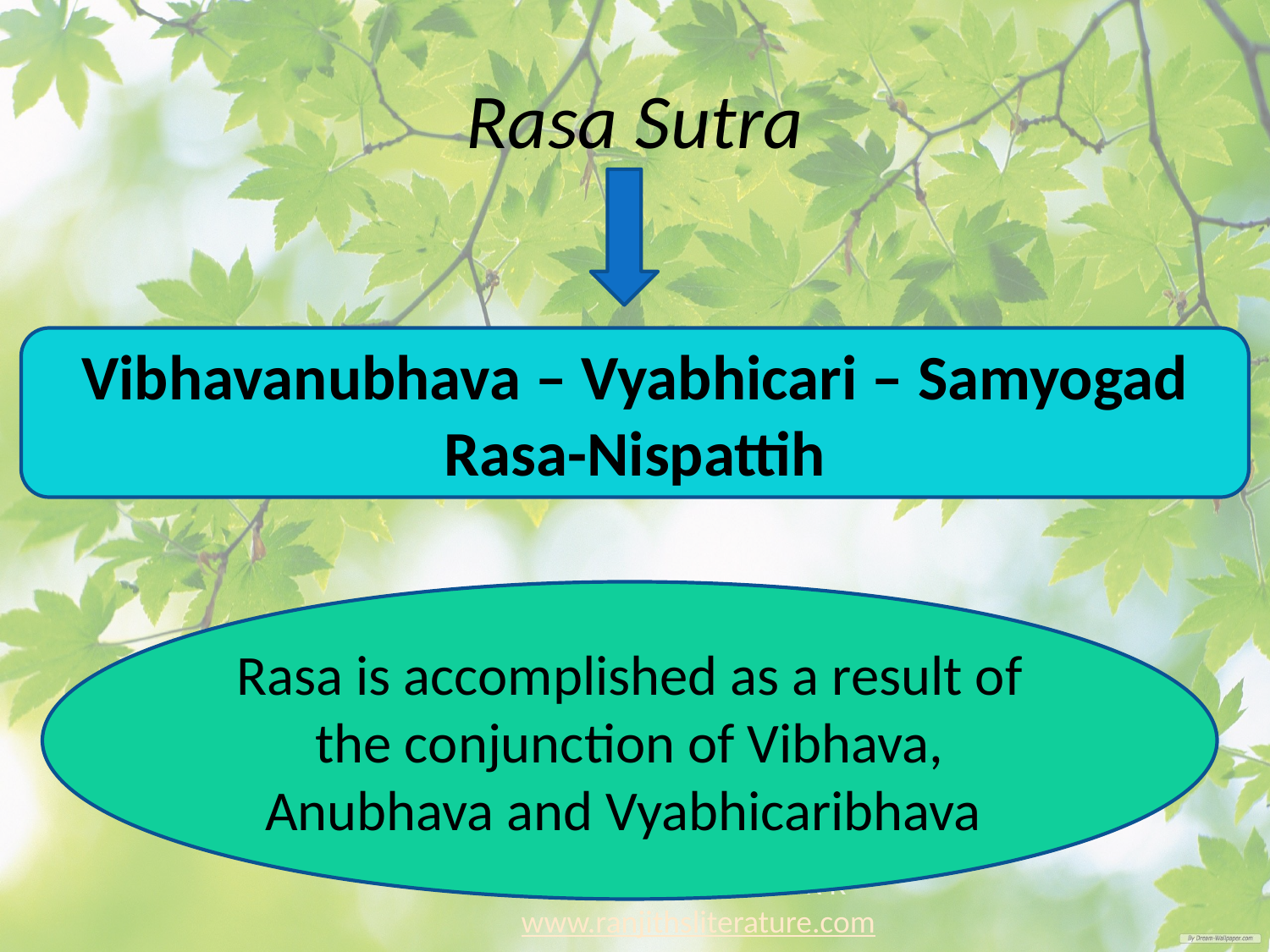

# Rasa Sutra

Vibhavanubhava – Vyabhicari – Samyogad Rasa-Nispattih
Rasa is accomplished as a result of the conjunction of Vibhava, Anubhava and Vyabhicaribhava